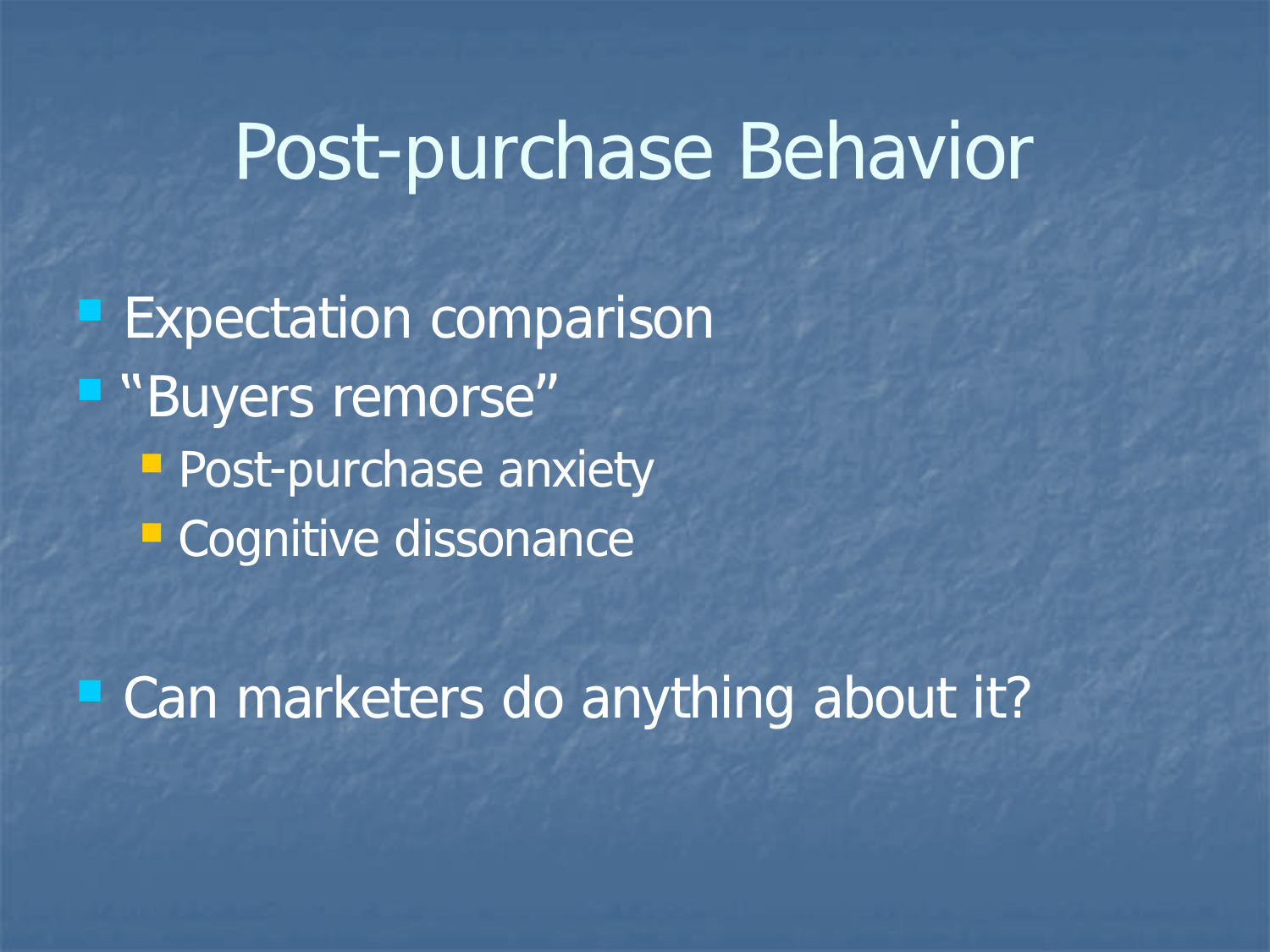

# Post-purchase Behavior
Expectation comparison
“Buyers remorse”
Post-purchase anxiety
Cognitive dissonance

Can marketers do anything about it?